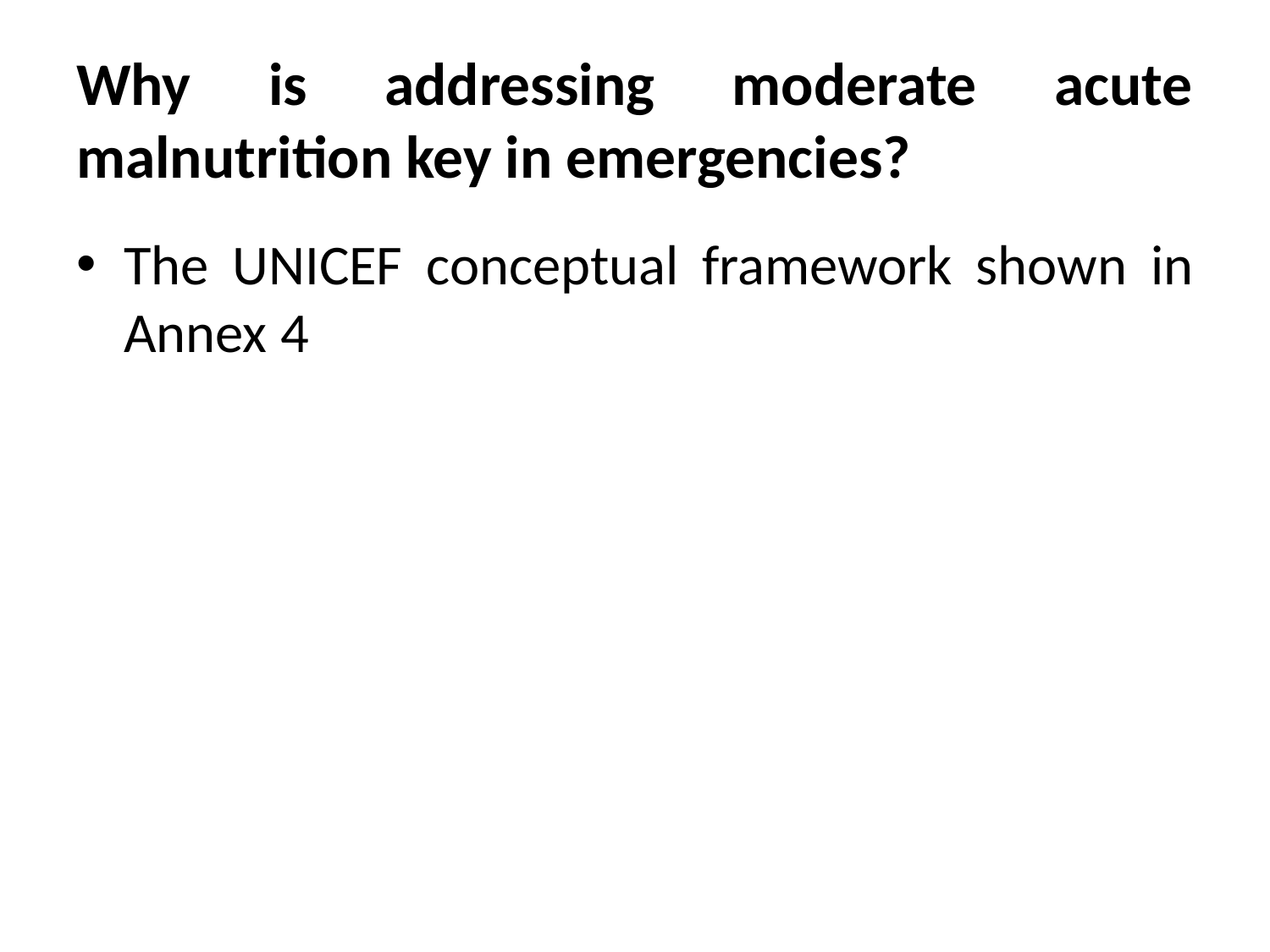

# Why is addressing moderate acute malnutrition key in emergencies?
The UNICEF conceptual framework shown in Annex 4